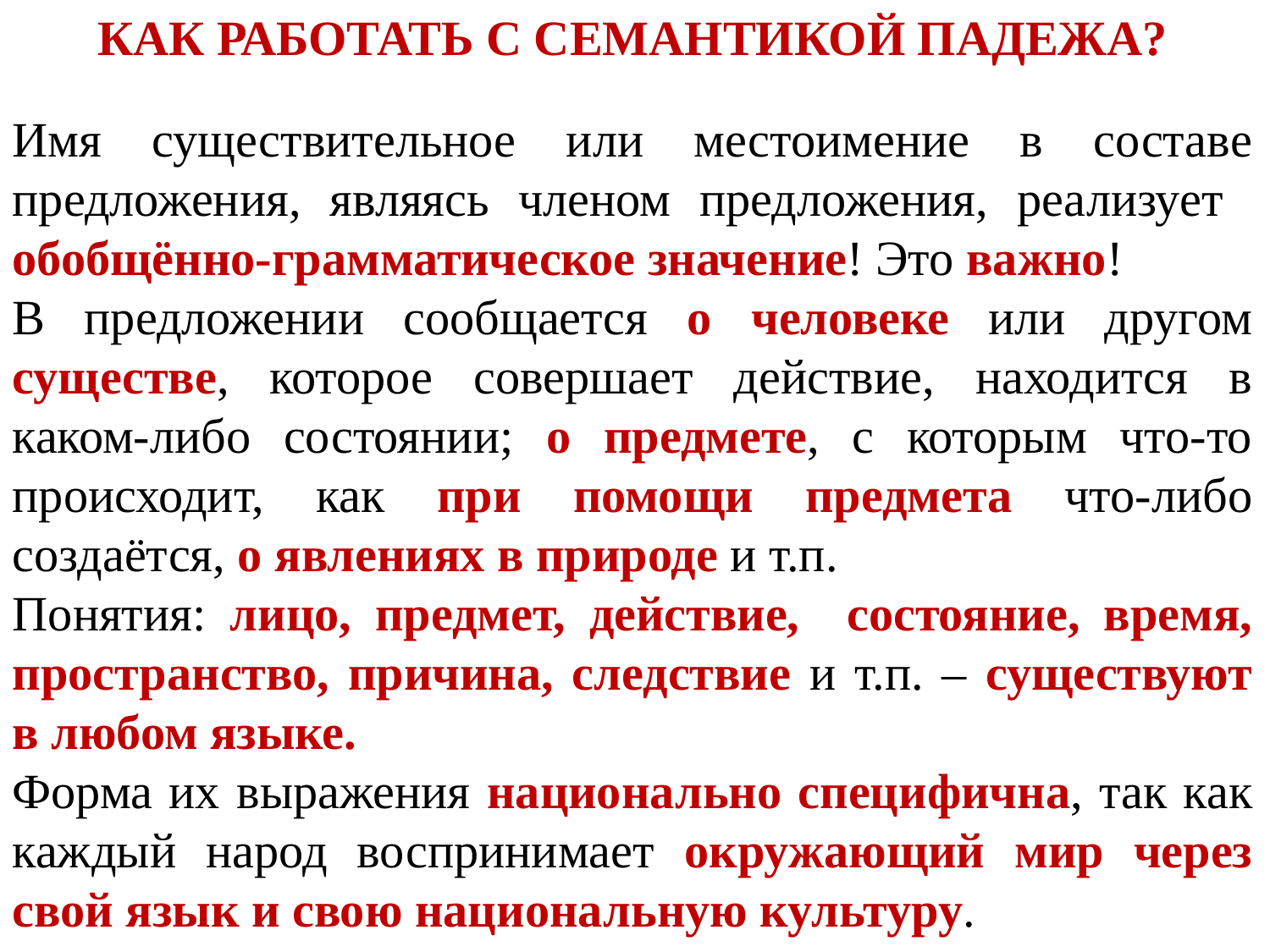

КАК РАБОТАТЬ С СЕМАНТИКОЙ ПАДЕЖА?

Имя существительное или местоимение в составе предложения, являясь членом предложения, реализует  обобщённо-грамматическое значение! Это важно!
В предложении сообщается о человеке или другом существе, которое совершает действие, находится в каком-либо состоянии; о предмете, с которым что-то происходит, как при помощи предмета что-либо создаётся, о явлениях в природе и т.п.
Понятия: лицо, предмет, действие,  состояние, время, пространство, причина, следствие и т.п. ‒ существуют в любом языке.
Форма их выражения национально специфична, так как каждый народ воспринимает окружающий мир через свой язык и свою национальную культуру.